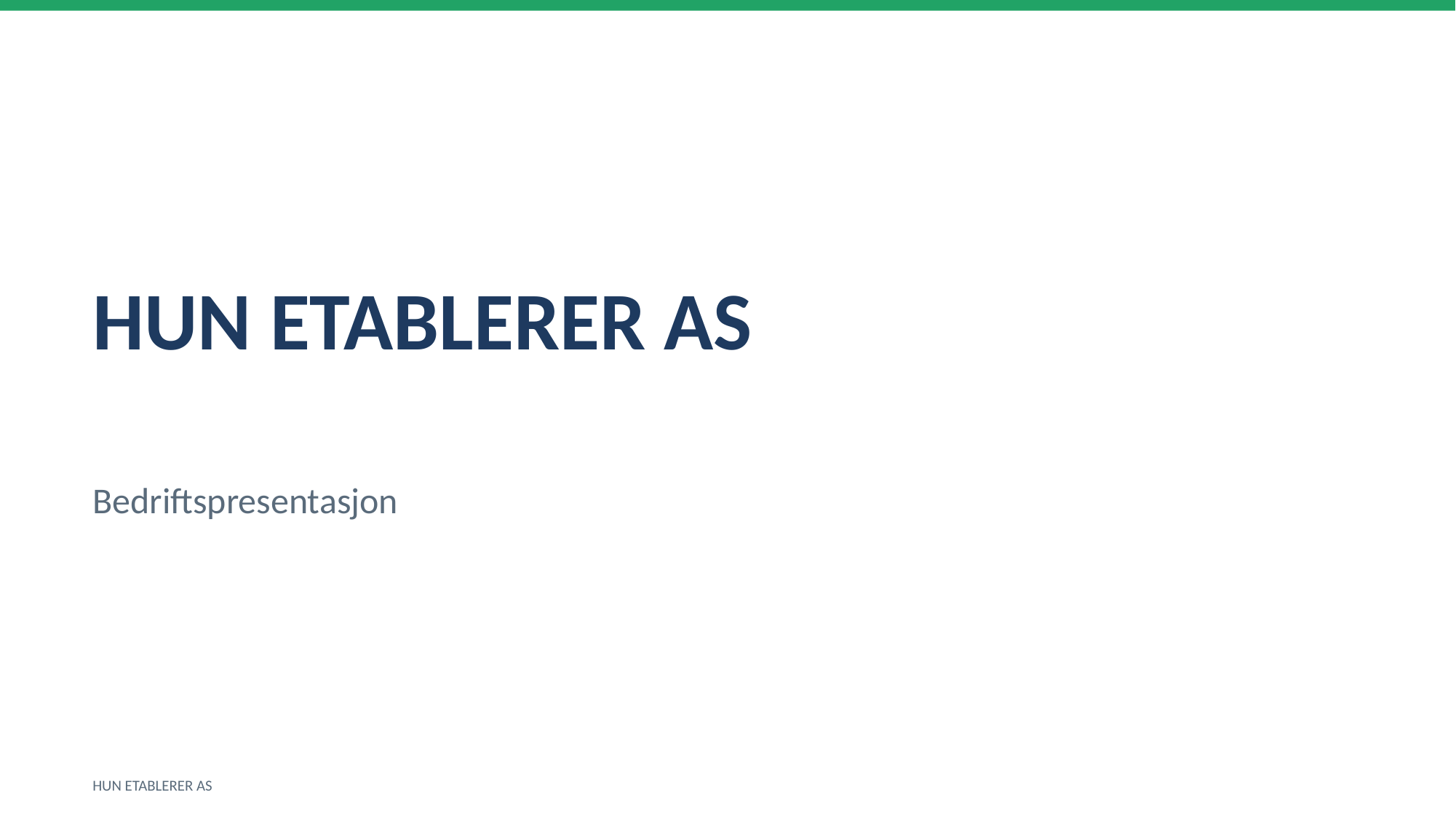

HUN ETABLERER AS
Bedriftspresentasjon
HUN ETABLERER AS